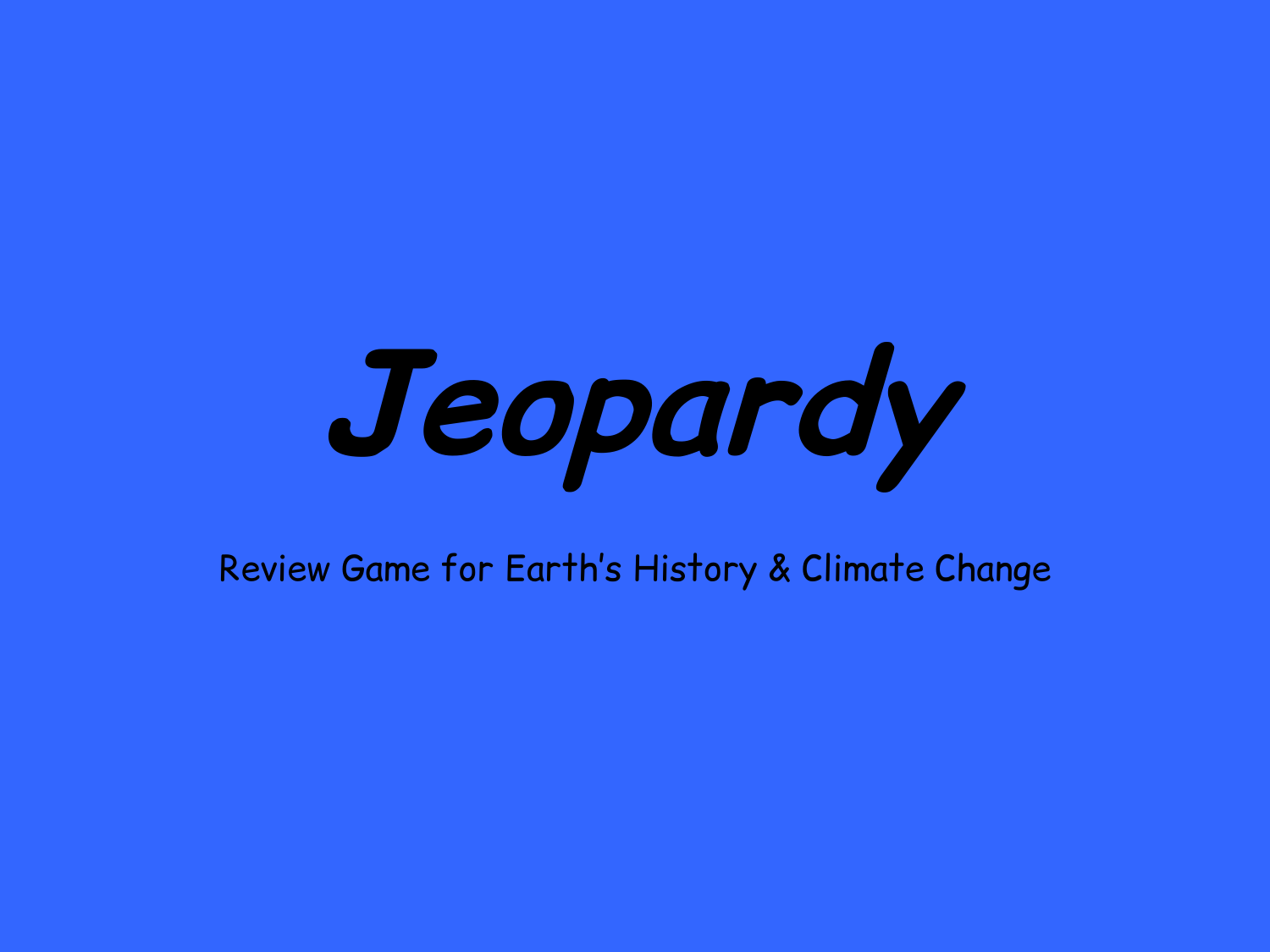

# Jeopardy
Review Game for Earth’s History & Climate Change